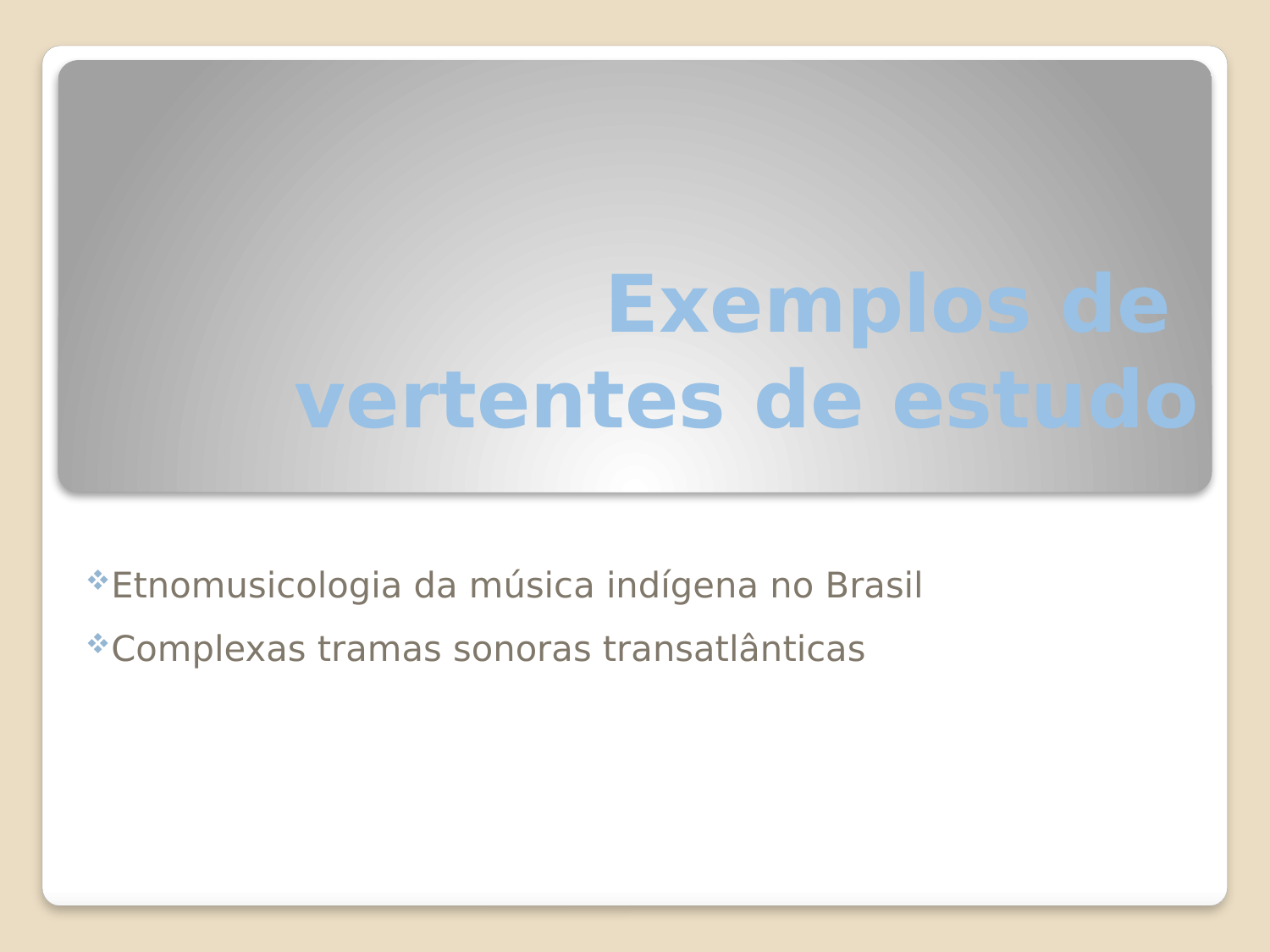

# Exemplos de vertentes de estudo
Etnomusicologia da música indígena no Brasil
Complexas tramas sonoras transatlânticas